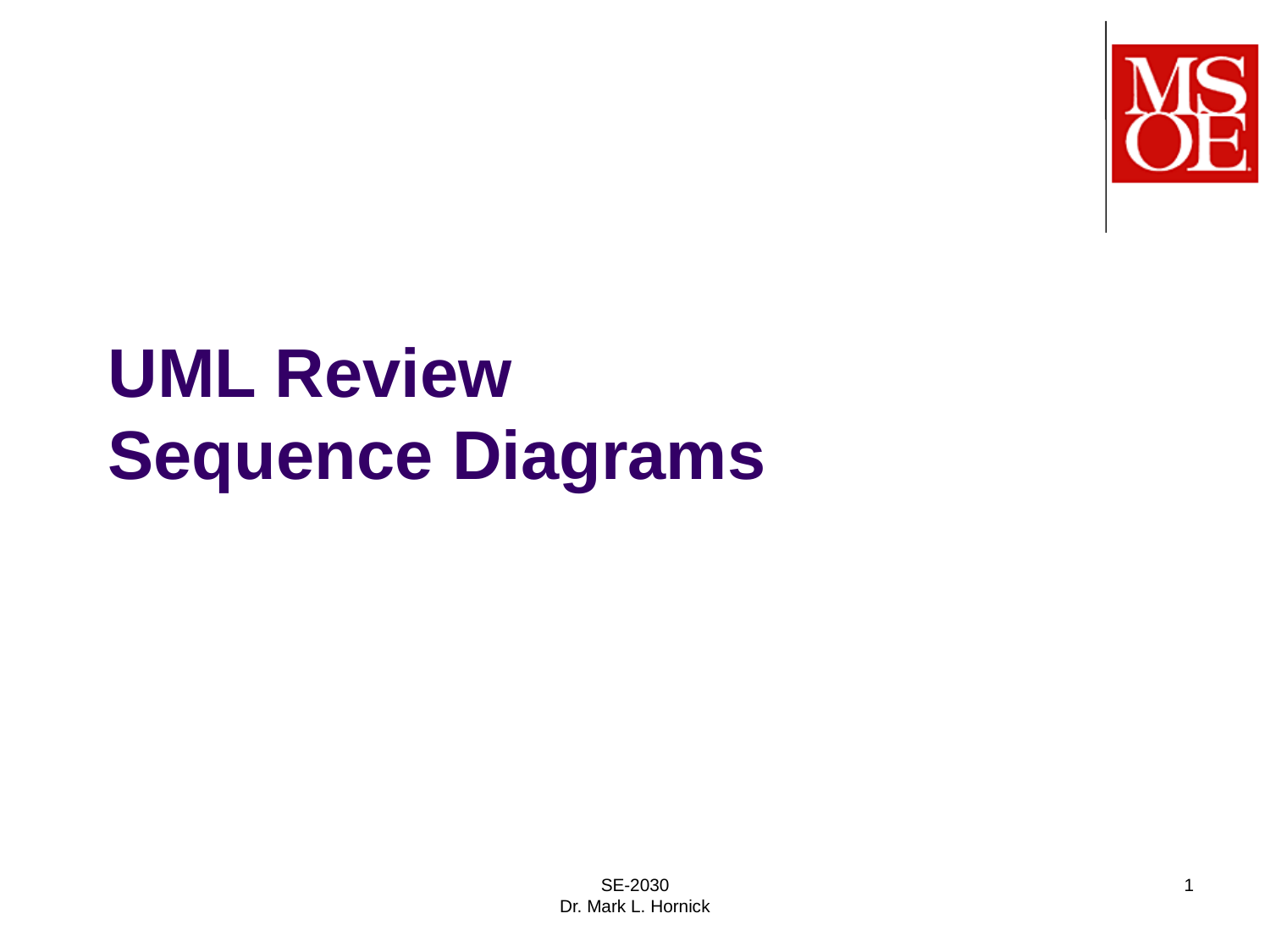

# UML Review Sequence Diagrams
SE-2030
Dr. Mark L. Hornick
1